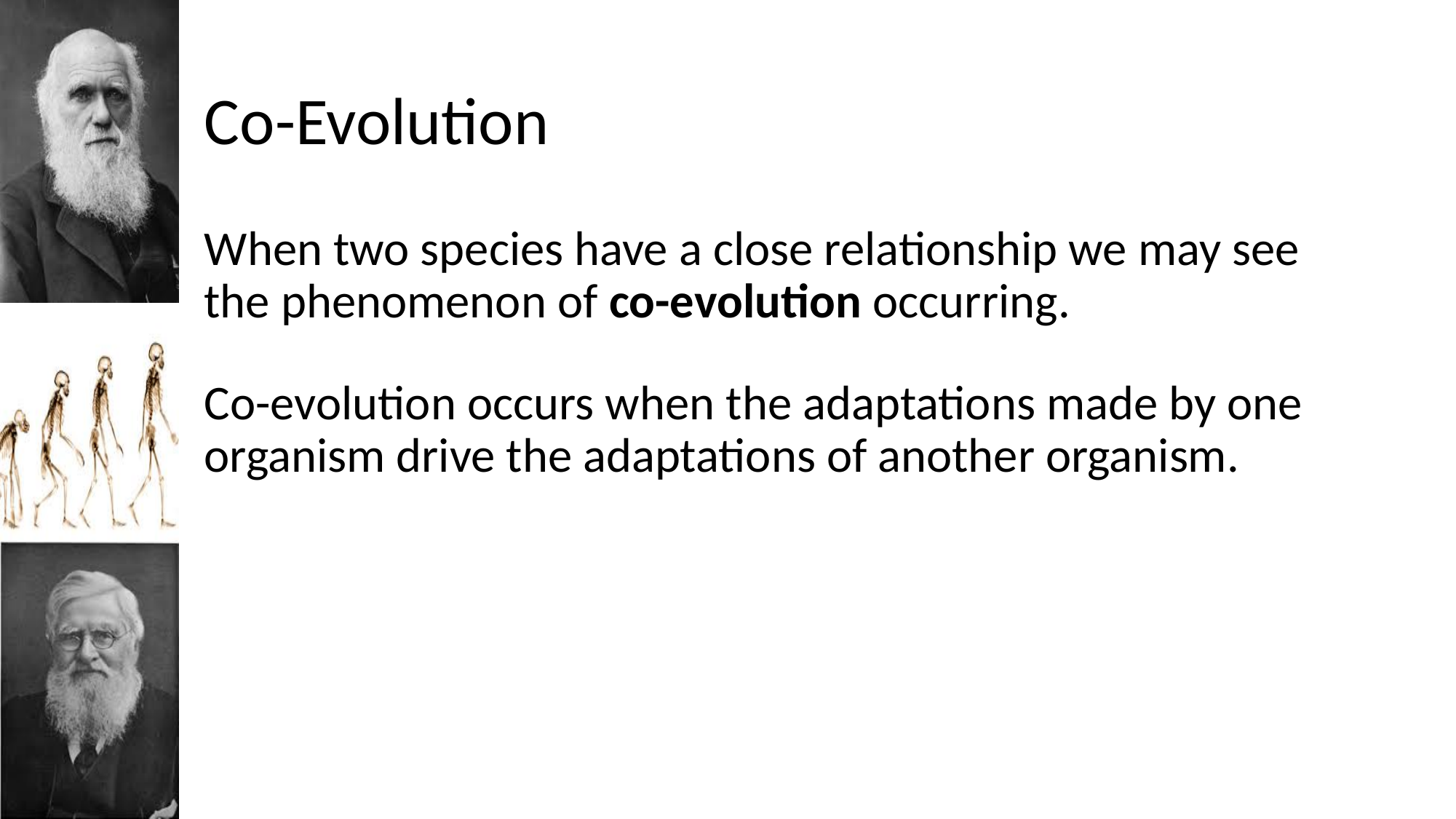

# Co-Evolution
When two species have a close relationship we may see the phenomenon of co-evolution occurring.

Co-evolution occurs when the adaptations made by one organism drive the adaptations of another organism.